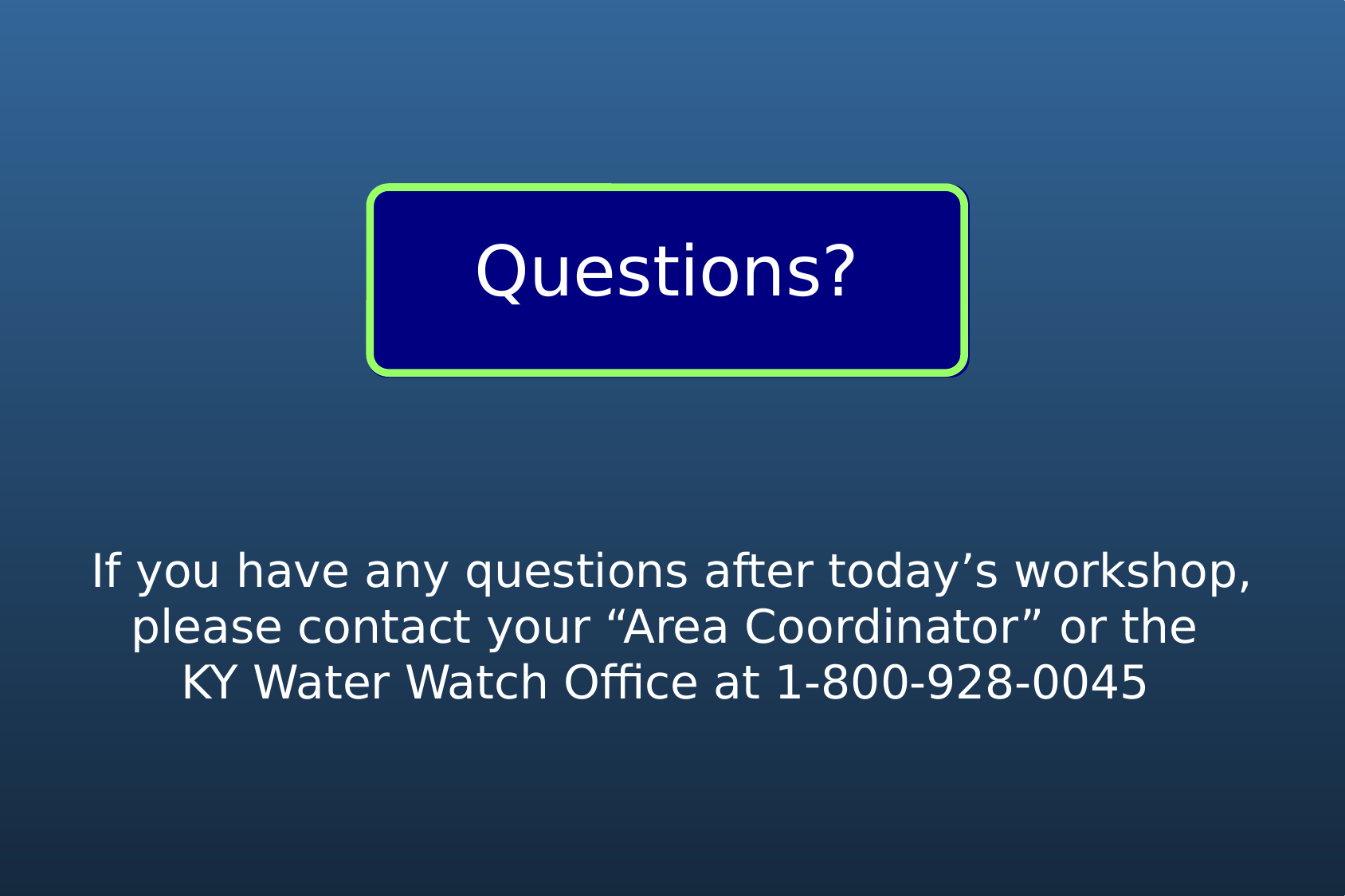

Questions?
If you have any questions after today’s workshop,
please contact your “Area Coordinator” or the
KY Water Watch Office at 1-800-928-0045